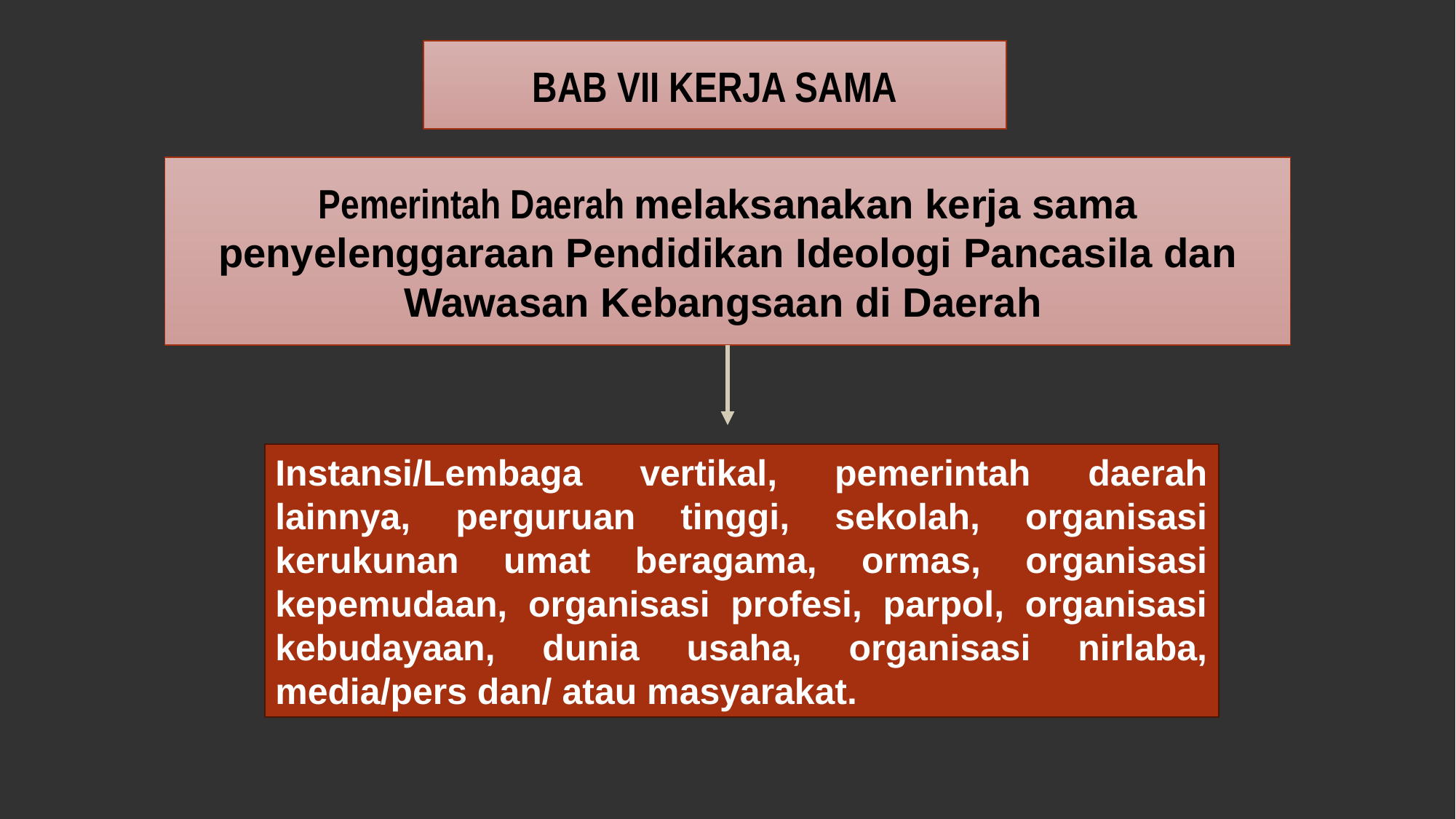

BAB VII KERJA SAMA
Pemerintah Daerah melaksanakan kerja sama penyelenggaraan Pendidikan Ideologi Pancasila dan Wawasan Kebangsaan di Daerah
Instansi/Lembaga vertikal, pemerintah daerah lainnya, perguruan tinggi, sekolah, organisasi kerukunan umat beragama, ormas, organisasi kepemudaan, organisasi profesi, parpol, organisasi kebudayaan, dunia usaha, organisasi nirlaba, media/pers dan/ atau masyarakat.